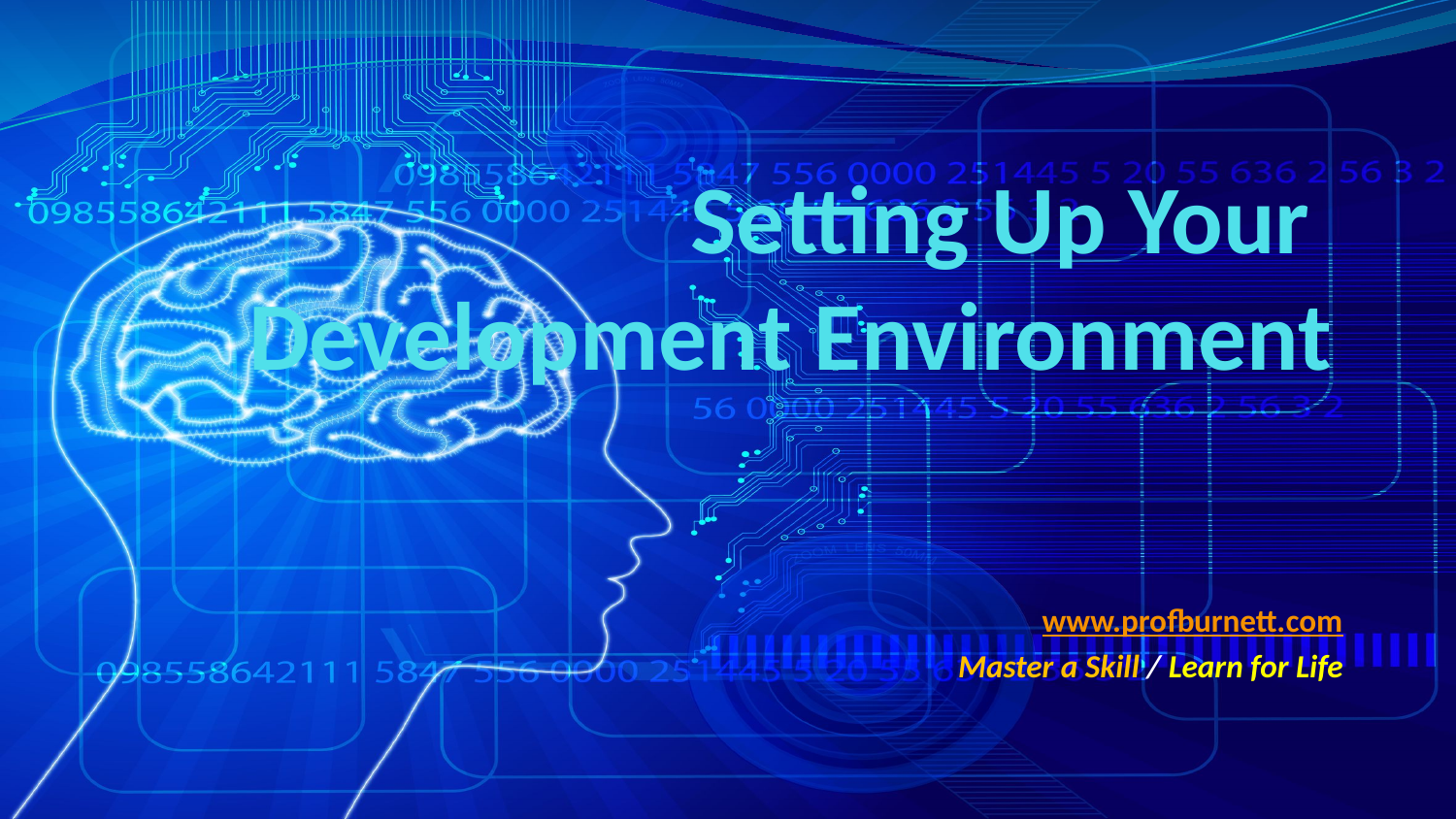

# Setting Up Your Development Environment
www.profburnett.com
Master a Skill / Learn for Life